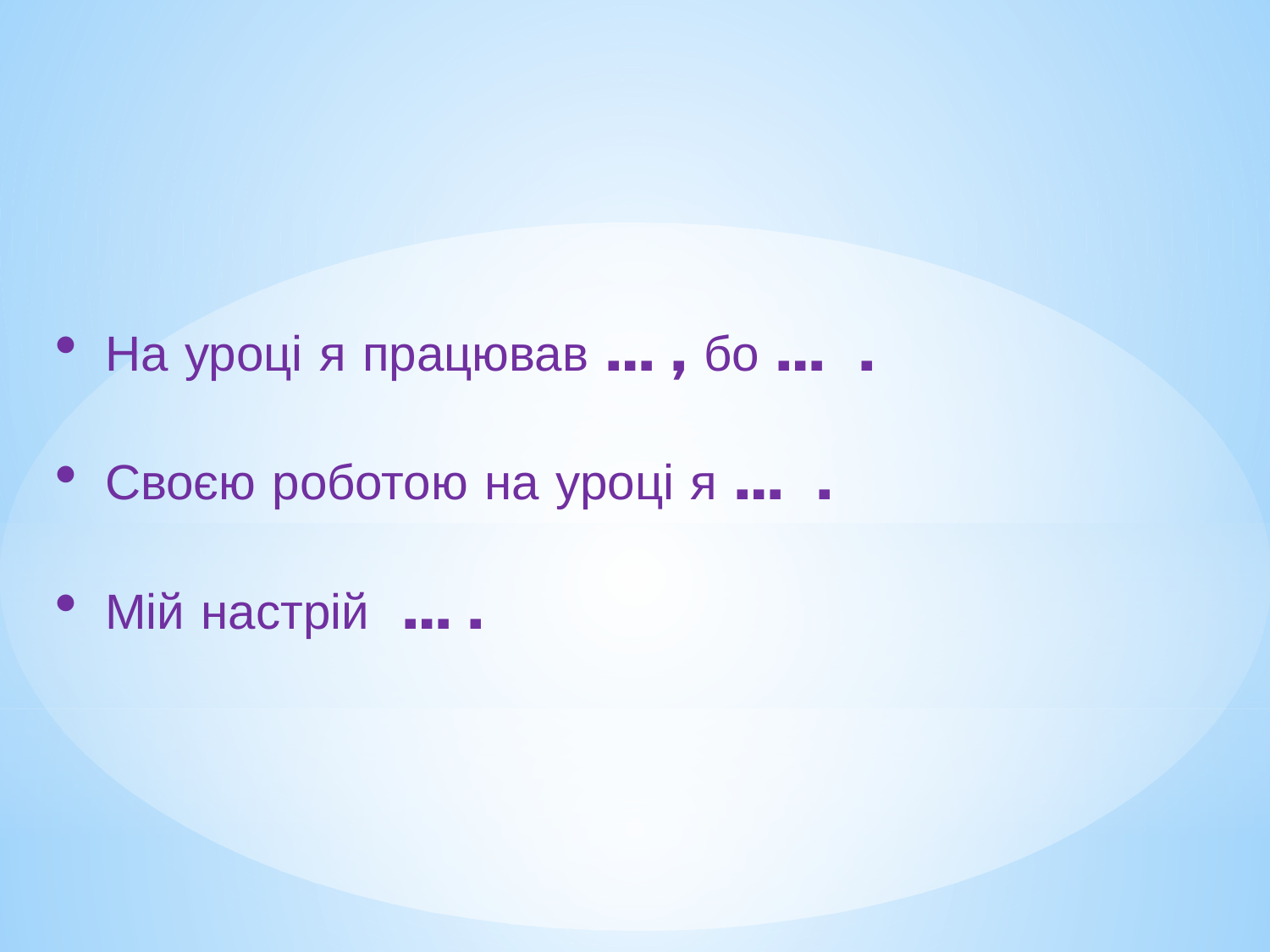

На уроці я працював … , бо …  .
Своєю роботою на уроці я …  .
Мій настрій  … .